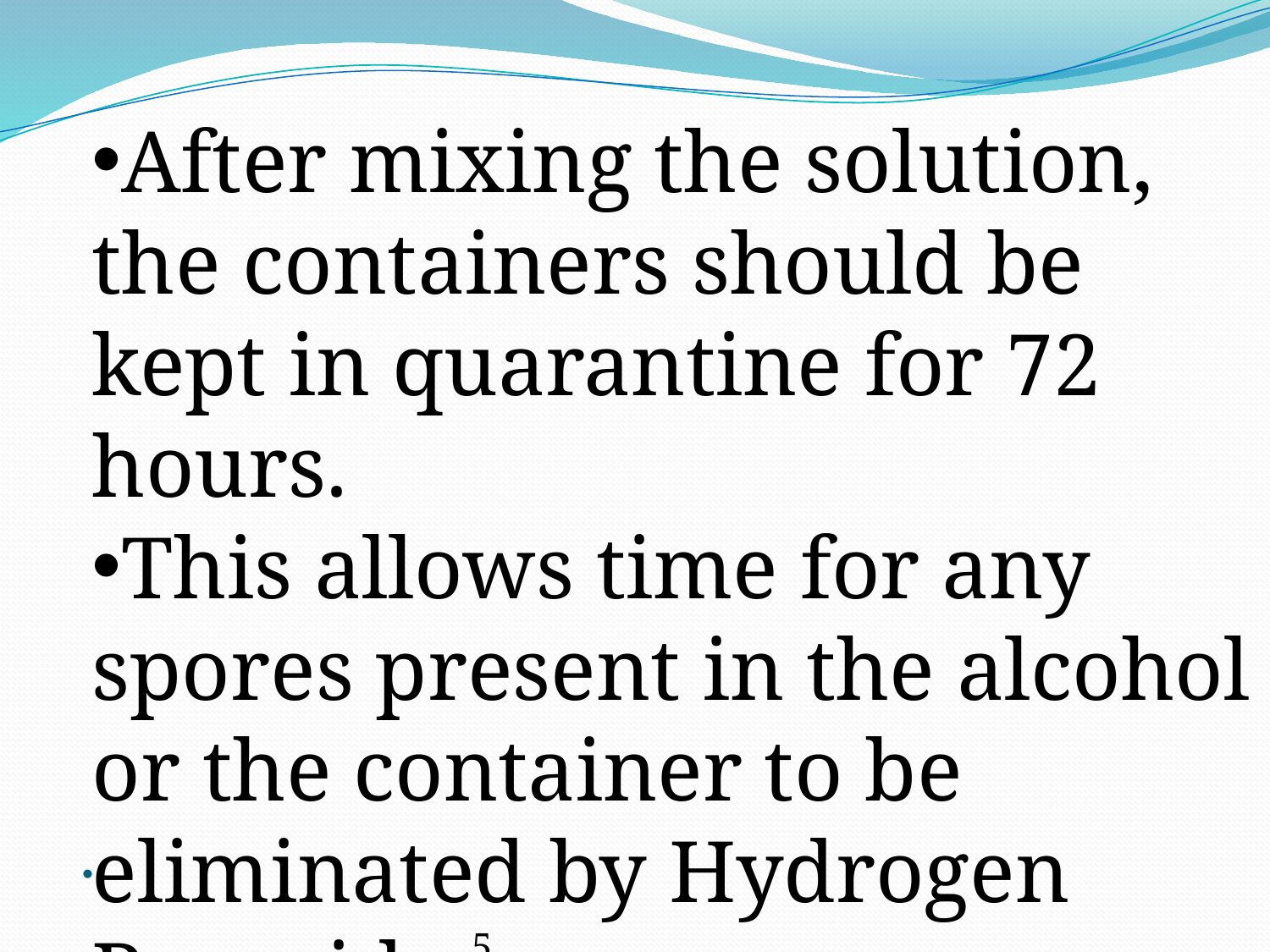

After mixing the solution, the containers should be kept in quarantine for 72 hours.
This allows time for any spores present in the alcohol or the container to be eliminated by Hydrogen Peroxide.5
# .